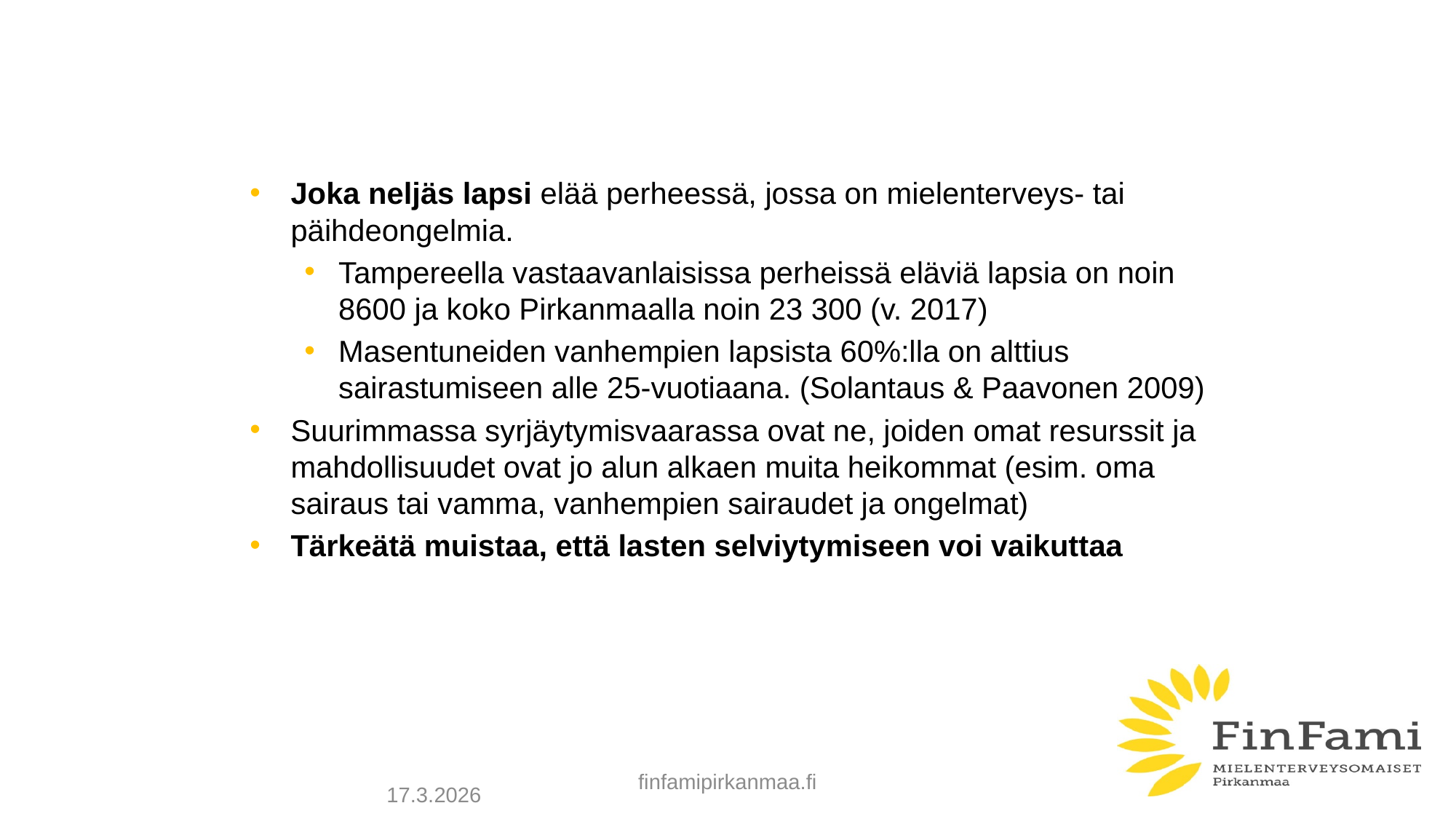

#
Joka neljäs lapsi elää perheessä, jossa on mielenterveys- tai päihdeongelmia.
Tampereella vastaavanlaisissa perheissä eläviä lapsia on noin 8600 ja koko Pirkanmaalla noin 23 300 (v. 2017)
Masentuneiden vanhempien lapsista 60%:lla on alttius sairastumiseen alle 25-vuotiaana. (Solantaus & Paavonen 2009)
Suurimmassa syrjäytymisvaarassa ovat ne, joiden omat resurssit ja mahdollisuudet ovat jo alun alkaen muita heikommat (esim. oma sairaus tai vamma, vanhempien sairaudet ja ongelmat)
Tärkeätä muistaa, että lasten selviytymiseen voi vaikuttaa

finfamipirkanmaa.fi
17.3.2026